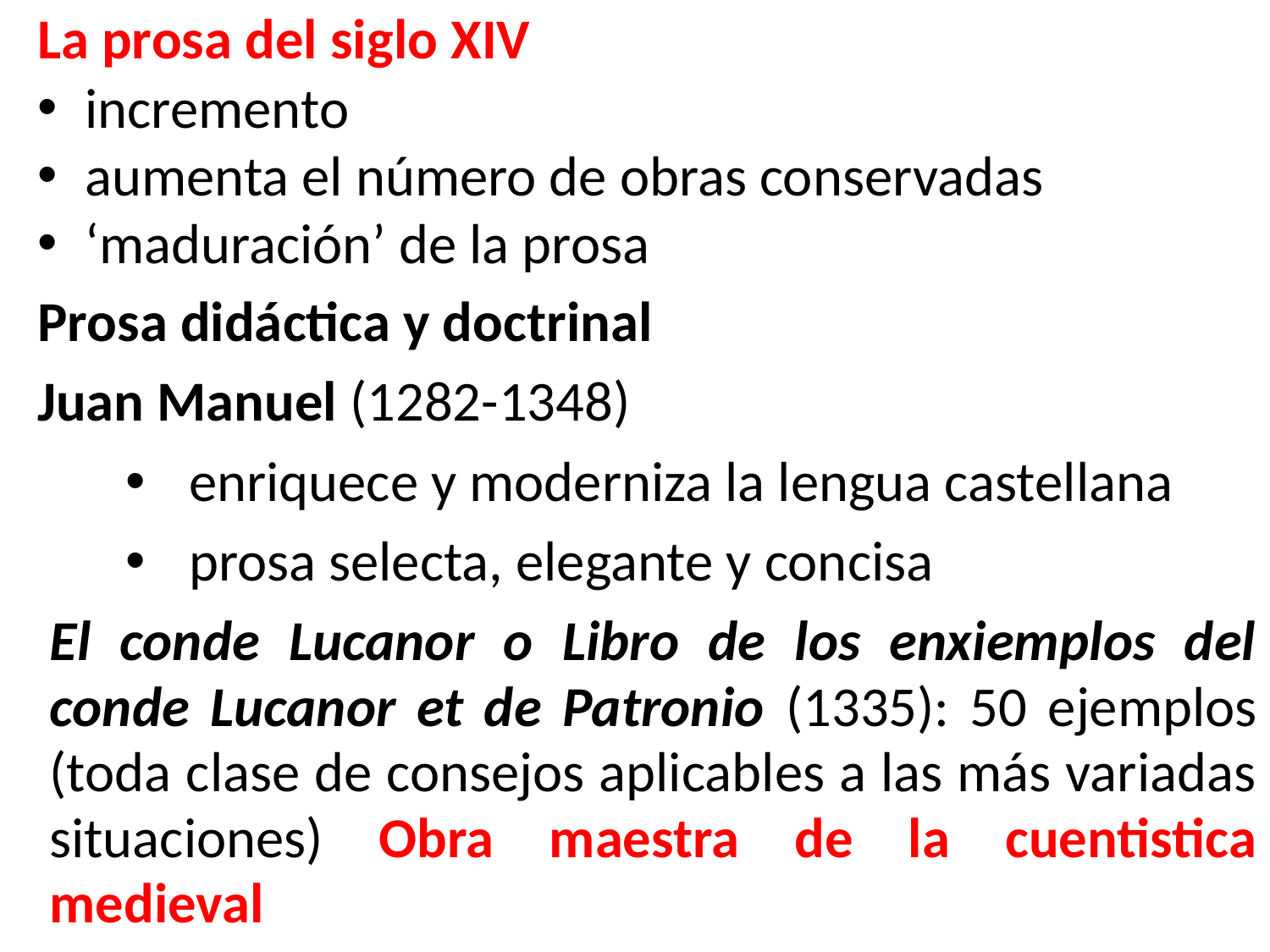

La prosa del siglo XIV
incremento
aumenta el número de obras conservadas
‘maduración’ de la prosa
Prosa didáctica y doctrinal
Juan Manuel (1282-1348)
enriquece y moderniza la lengua castellana
prosa selecta, elegante y concisa
El conde Lucanor o Libro de los enxiemplos del conde Lucanor et de Patronio (1335): 50 ejemplos (toda clase de consejos aplicables a las más variadas situaciones) Obra maestra de la cuentistica medieval